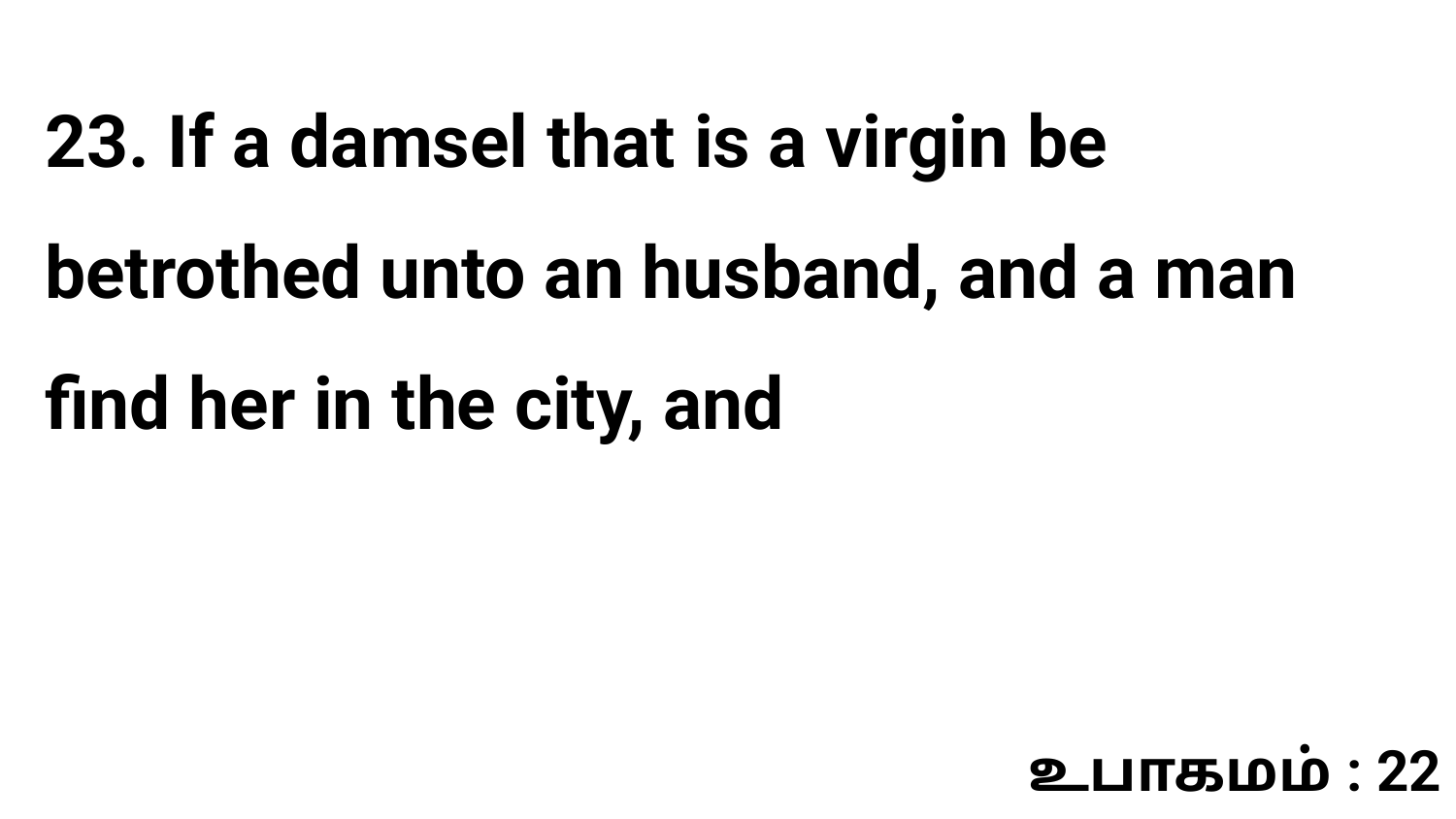

23. If a damsel that is a virgin be betrothed unto an husband, and a man find her in the city, and
உபாகமம் : 22